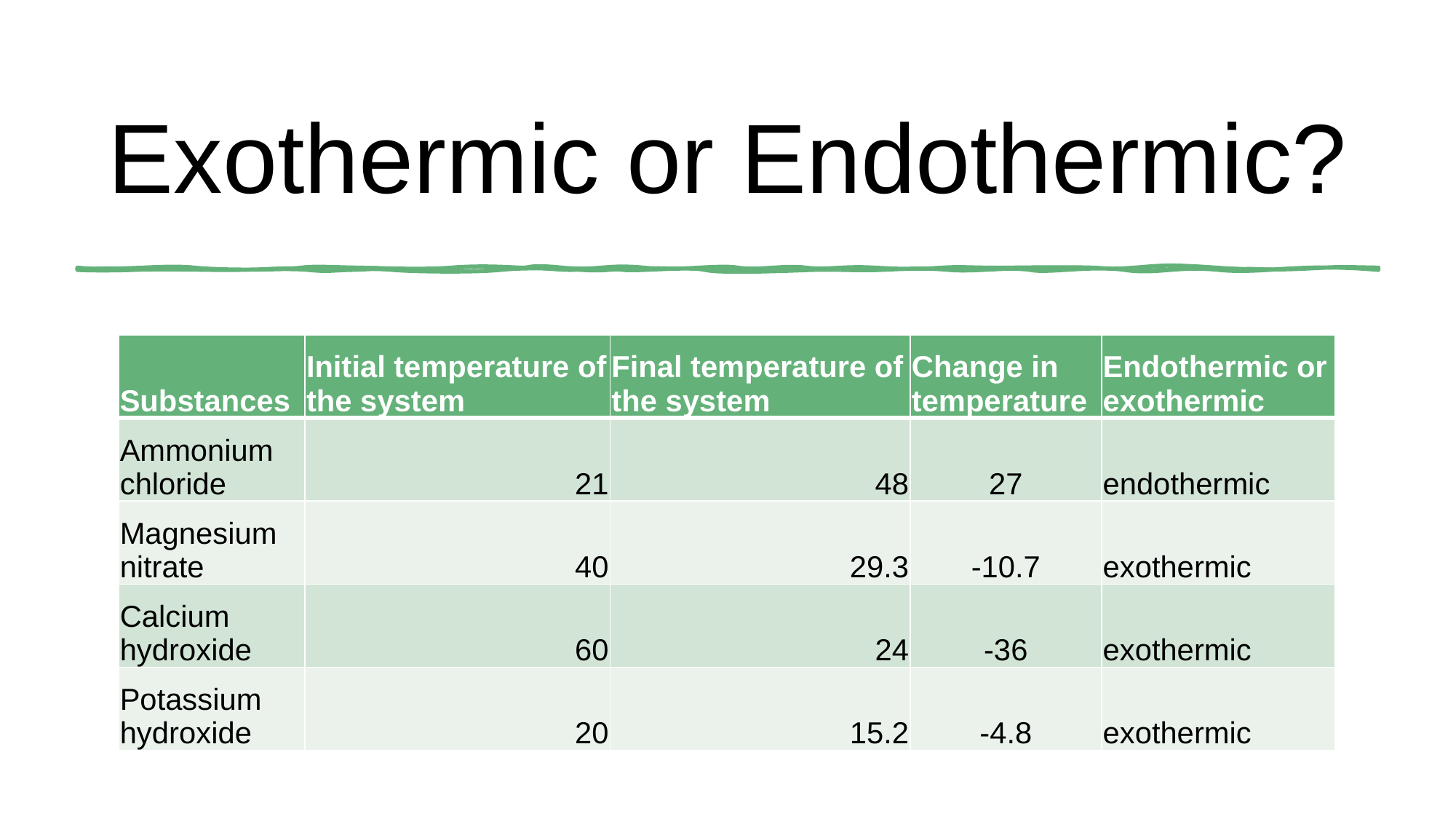

# Exothermic or Endothermic?

| Substances | Initial temperature of the system | Final temperature of the system | Change in temperature | Endothermic or exothermic |
| --- | --- | --- | --- | --- |
| Ammonium chloride | 21 | 48 | 27 | endothermic |
| Magnesium nitrate | 40 | 29.3 | -10.7 | exothermic |
| Calcium hydroxide | 60 | 24 | -36 | exothermic |
| Potassium hydroxide | 20 | 15.2 | -4.8 | exothermic |